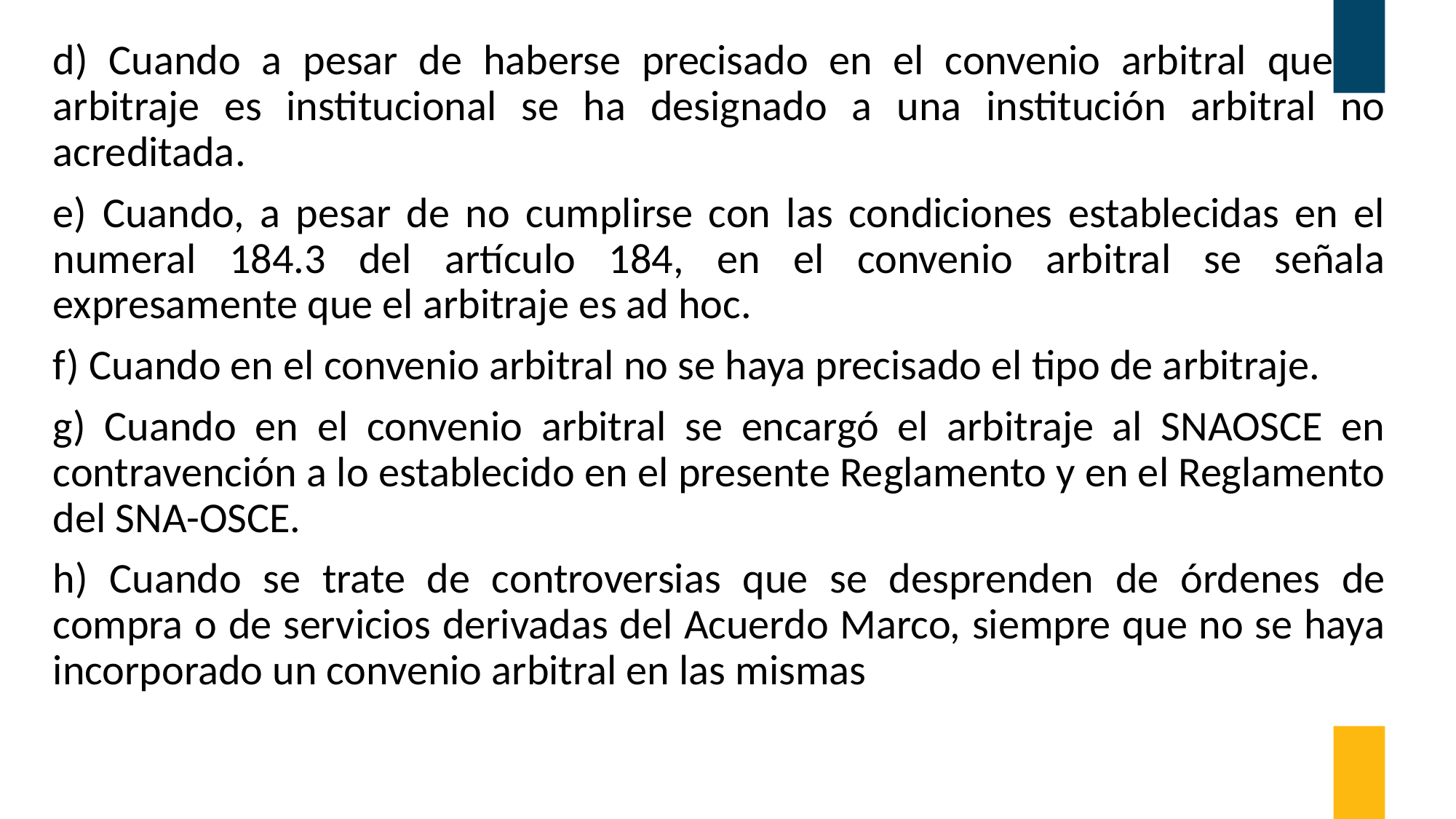

d) Cuando a pesar de haberse precisado en el convenio arbitral que el arbitraje es institucional se ha designado a una institución arbitral no acreditada.
e) Cuando, a pesar de no cumplirse con las condiciones establecidas en el numeral 184.3 del artículo 184, en el convenio arbitral se señala expresamente que el arbitraje es ad hoc.
f) Cuando en el convenio arbitral no se haya precisado el tipo de arbitraje.
g) Cuando en el convenio arbitral se encargó el arbitraje al SNAOSCE en contravención a lo establecido en el presente Reglamento y en el Reglamento del SNA-OSCE.
h) Cuando se trate de controversias que se desprenden de órdenes de compra o de servicios derivadas del Acuerdo Marco, siempre que no se haya incorporado un convenio arbitral en las mismas